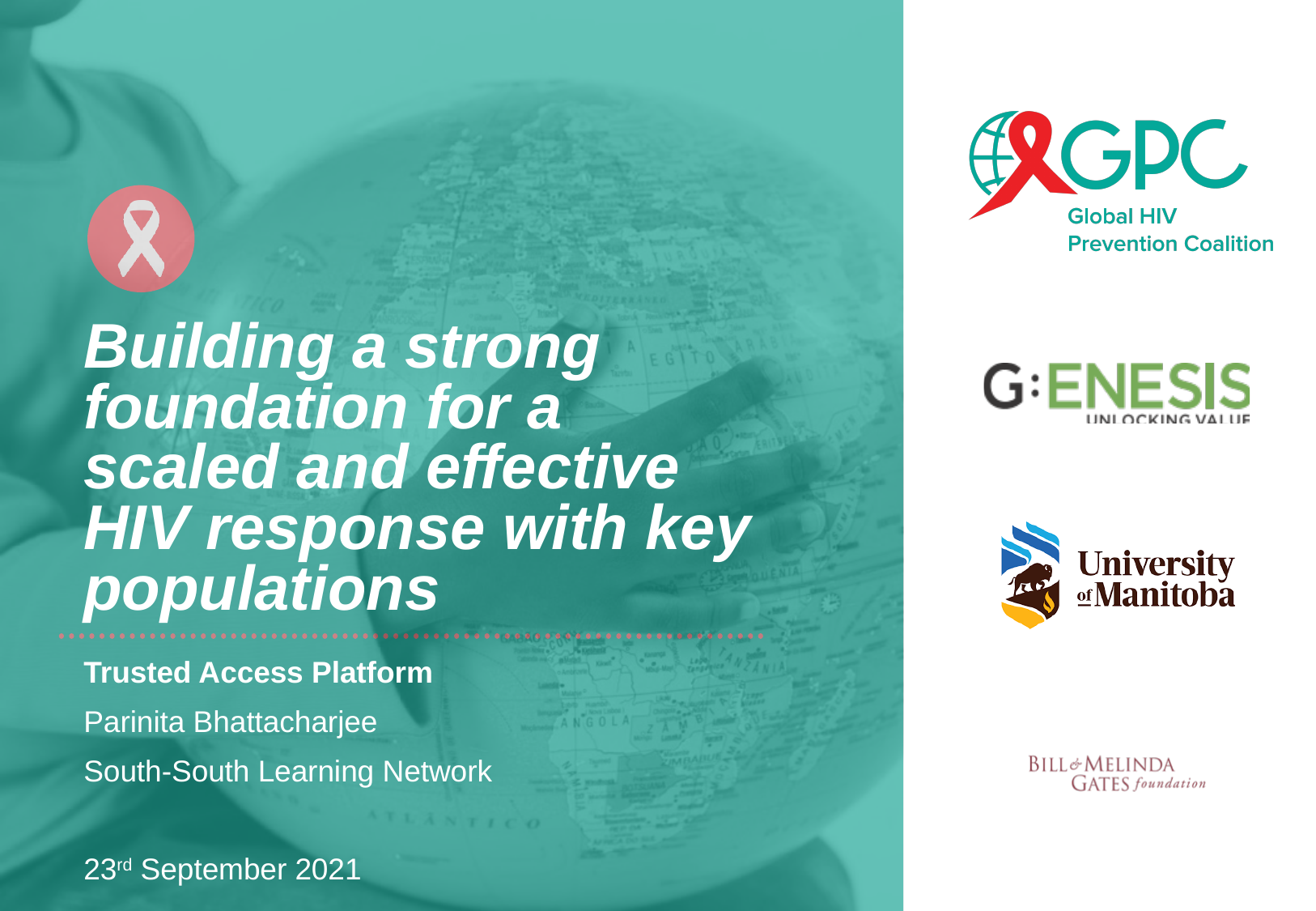

# Building a strong foundation for a scaled and effective HIV response with key populations
Trusted Access Platform
Parinita Bhattacharjee
South-South Learning Network

23rd September 2021